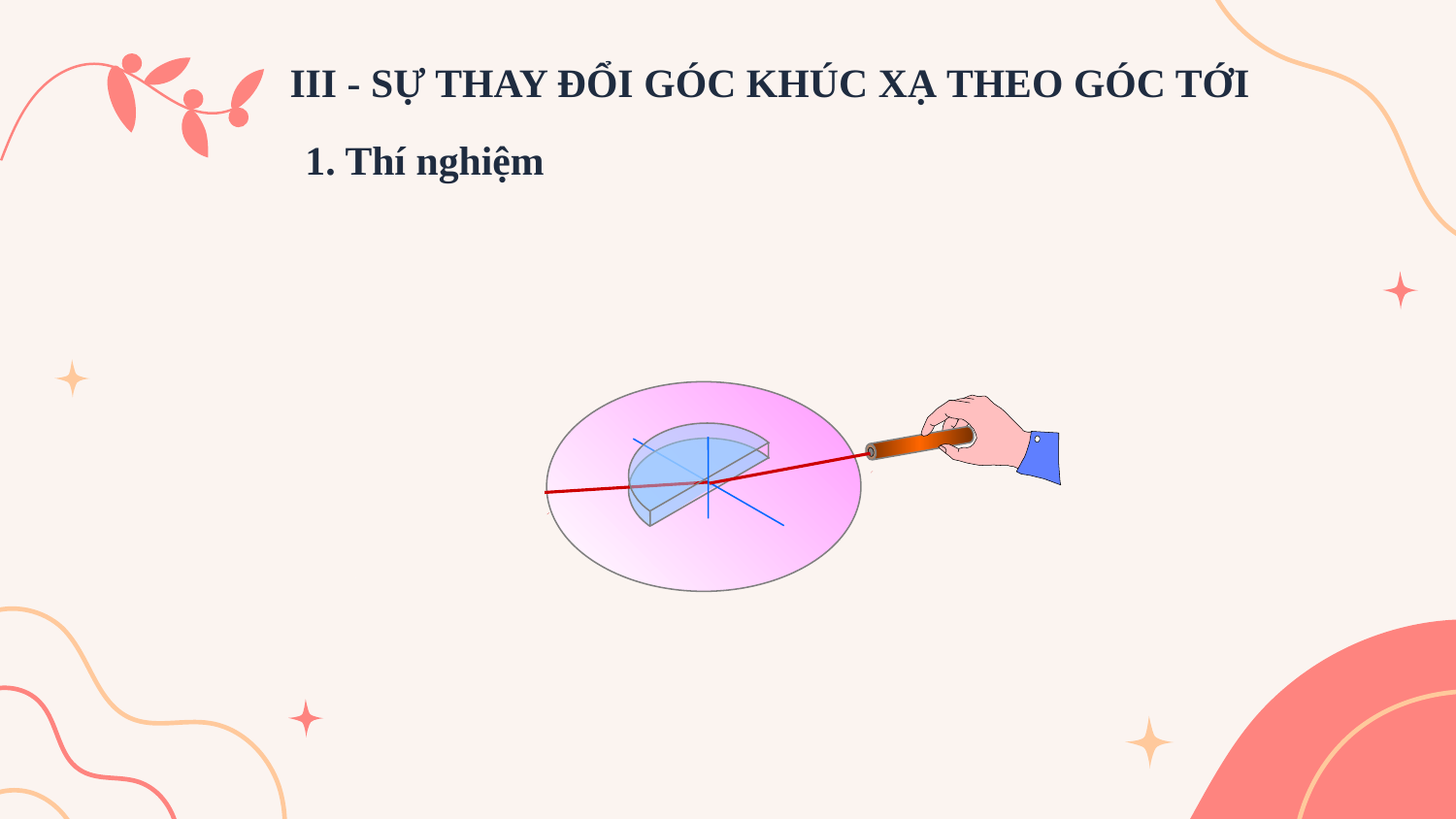

III - SỰ THAY ĐỔI GÓC KHÚC XẠ THEO GÓC TỚI
1. Thí nghiệm